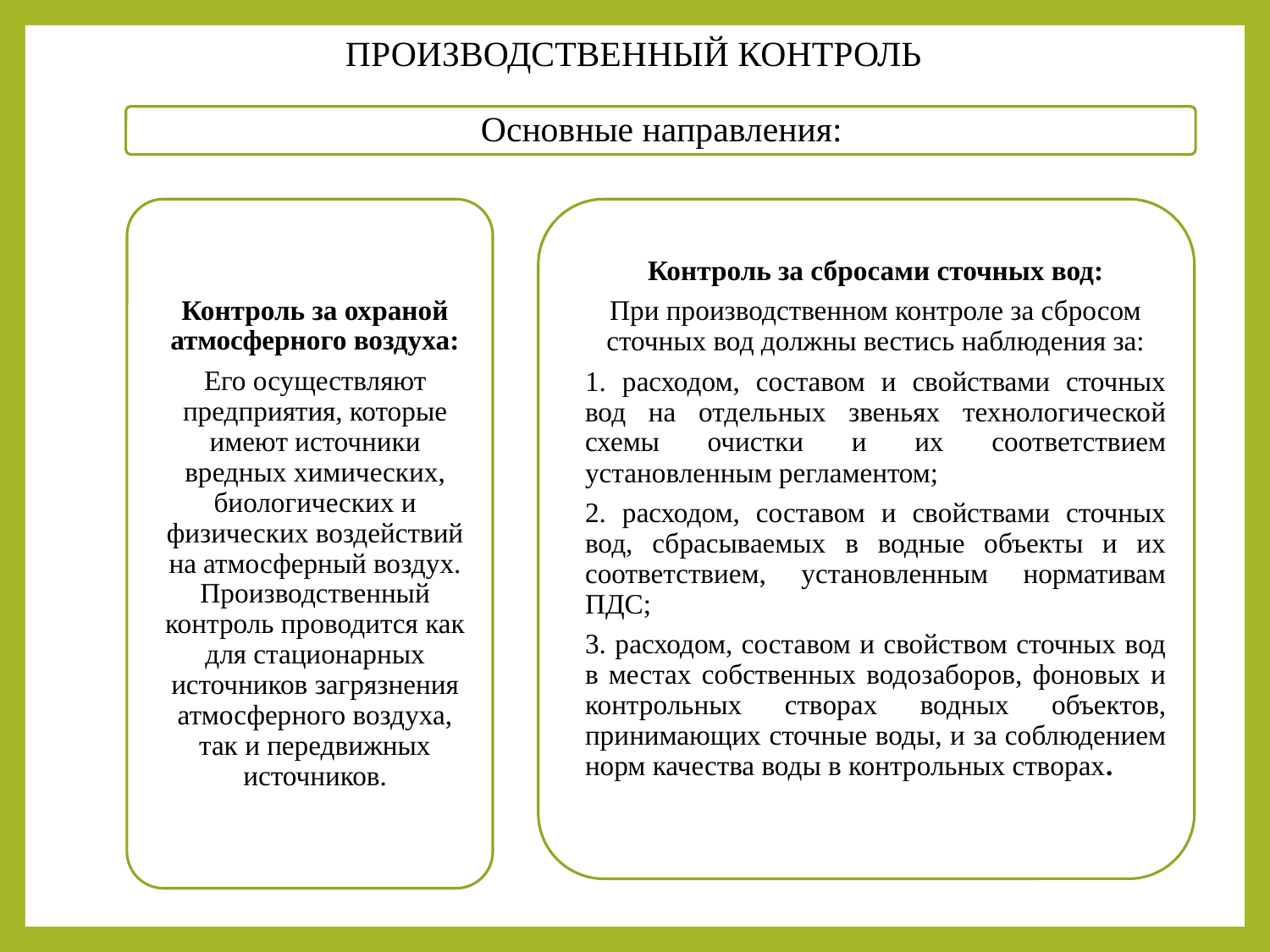

# ПРОИЗВОДСТВЕННЫЙ КОНТРОЛЬ
Основные направления:
Контроль за охраной атмосферного воздуха:
Его осуществляют предприятия, которые имеют источники вредных химических, биологических и физических воздействий на атмосферный воздух. Производственный контроль проводится как для стационарных источников загрязнения атмосферного воздуха, так и передвижных источников.
Контроль за сбросами сточных вод:
При производственном контроле за сбросом сточных вод должны вестись наблюдения за:
1. расходом, составом и свойствами сточных вод на отдельных звеньях технологической схемы очистки и их соответствием установленным регламентом;
2. расходом, составом и свойствами сточных вод, сбрасываемых в водные объекты и их соответствием, установленным нормативам ПДС;
3. расходом, составом и свойством сточных вод в местах собственных водозаборов, фоновых и контрольных створах водных объектов, принимающих сточные воды, и за соблюдением норм качества воды в контрольных створах.